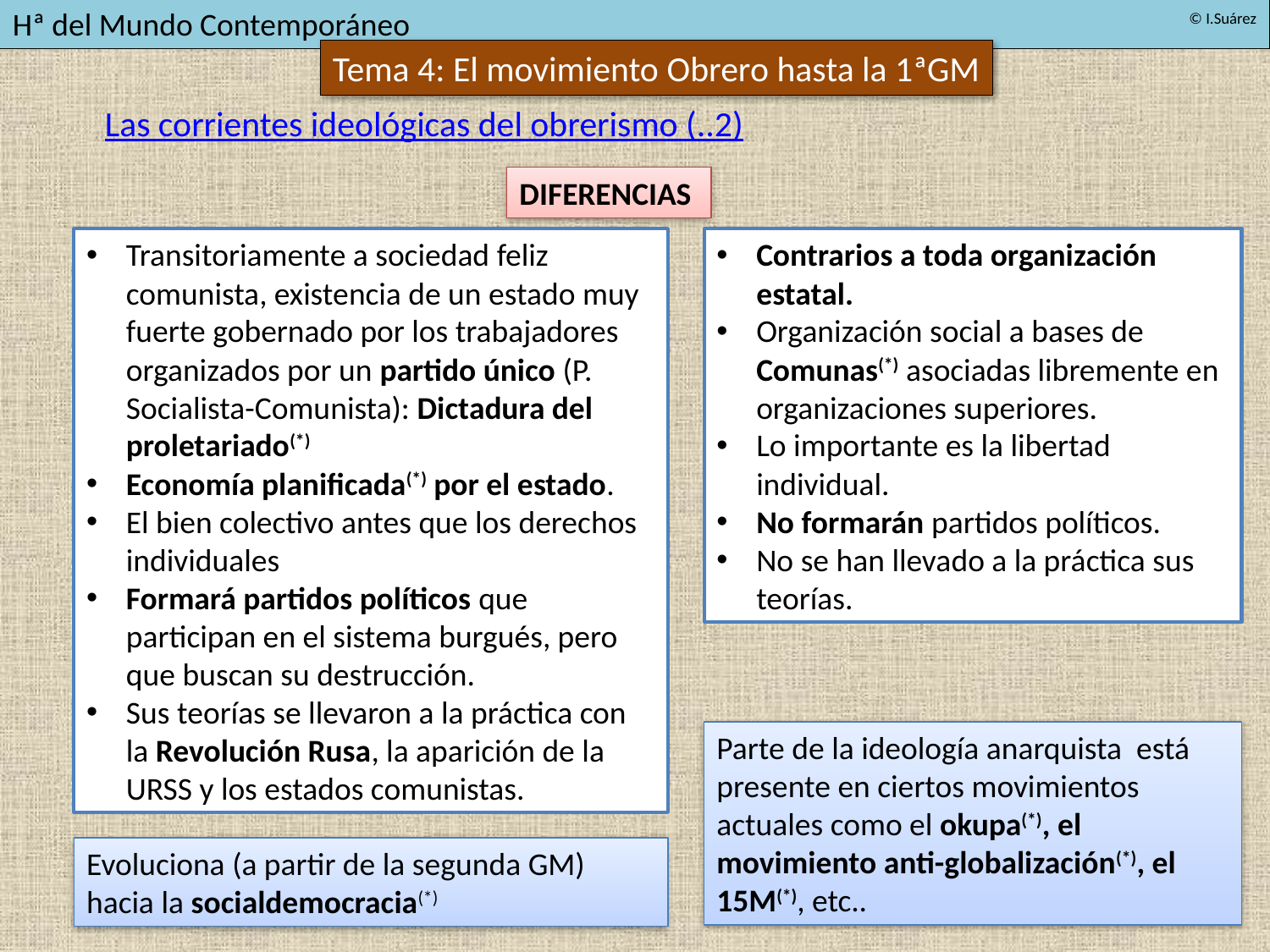

Las corrientes ideológicas del obrerismo (..2)
DIFERENCIAS
Transitoriamente a sociedad feliz comunista, existencia de un estado muy fuerte gobernado por los trabajadores organizados por un partido único (P. Socialista-Comunista): Dictadura del proletariado(*)
Economía planificada(*) por el estado.
El bien colectivo antes que los derechos individuales
Formará partidos políticos que participan en el sistema burgués, pero que buscan su destrucción.
Sus teorías se llevaron a la práctica con la Revolución Rusa, la aparición de la URSS y los estados comunistas.
Contrarios a toda organización estatal.
Organización social a bases de Comunas(*) asociadas libremente en organizaciones superiores.
Lo importante es la libertad individual.
No formarán partidos políticos.
No se han llevado a la práctica sus teorías.
Parte de la ideología anarquista  está presente en ciertos movimientos actuales como el okupa(*), el movimiento anti-globalización(*), el 15M(*), etc..
Evoluciona (a partir de la segunda GM) hacia la socialdemocracia(*)